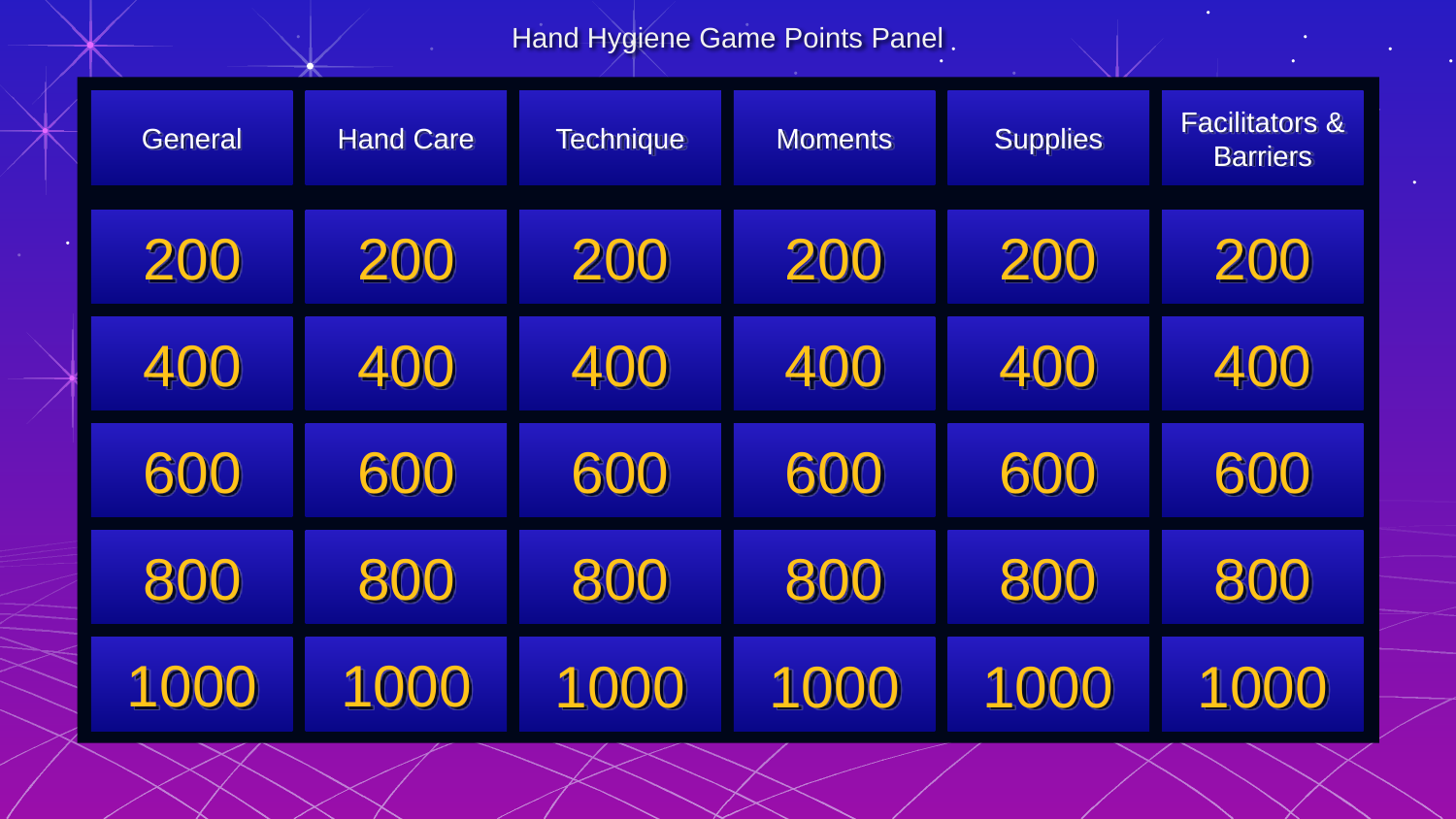

# Hand Hygiene Game Points Panel
General
Hand Care
Technique
Moments
Supplies
Facilitators & Barriers
200
200
200
200
200
200
400
400
400
400
400
400
600
600
600
600
600
600
800
800
800
800
800
800
1000
1000
1000
1000
1000
1000